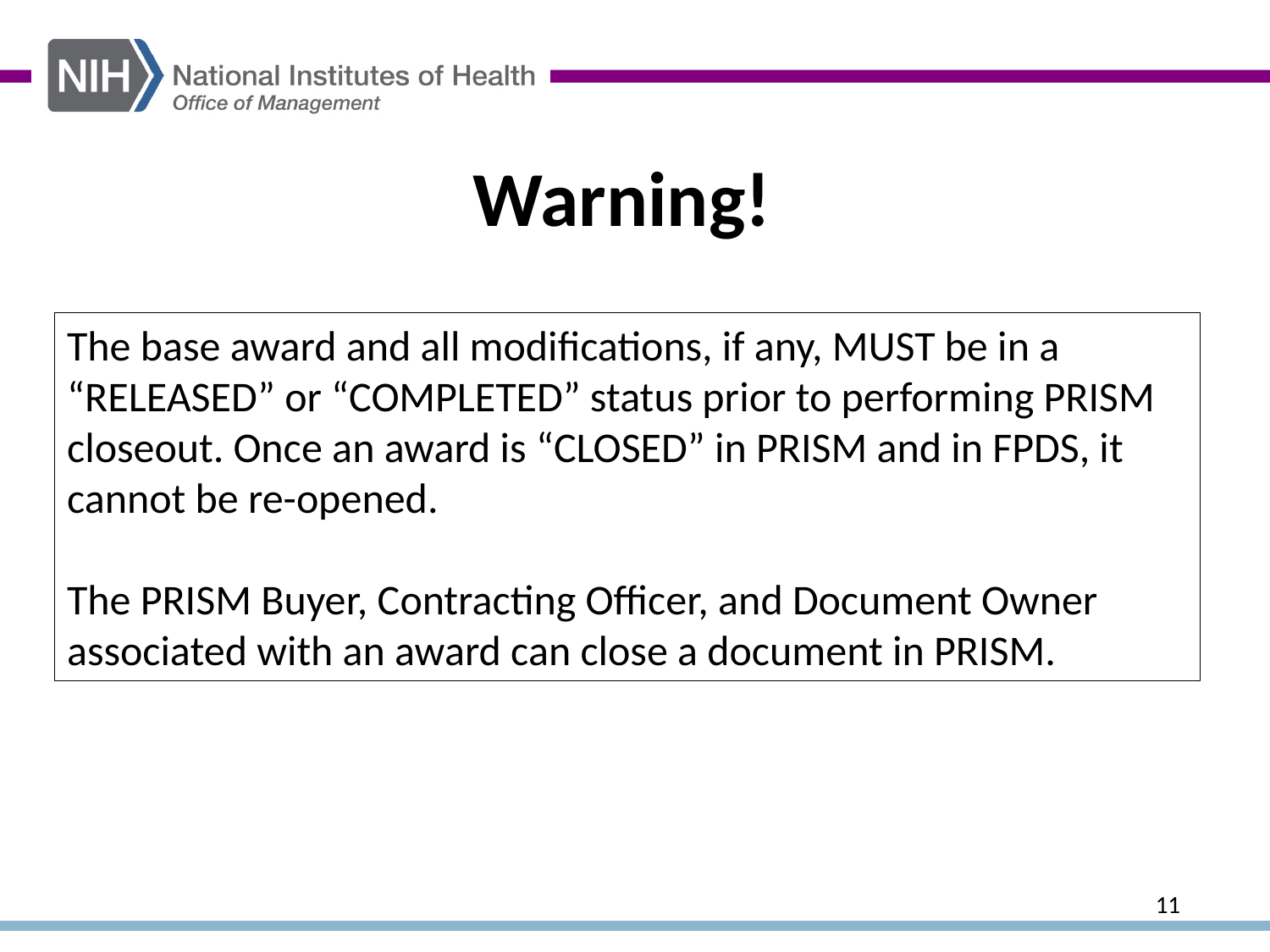

# Warning!
The base award and all modifications, if any, MUST be in a “RELEASED” or “COMPLETED” status prior to performing PRISM closeout. Once an award is “CLOSED” in PRISM and in FPDS, it cannot be re-opened.

The PRISM Buyer, Contracting Officer, and Document Owner  associated with an award can close a document in PRISM.
11